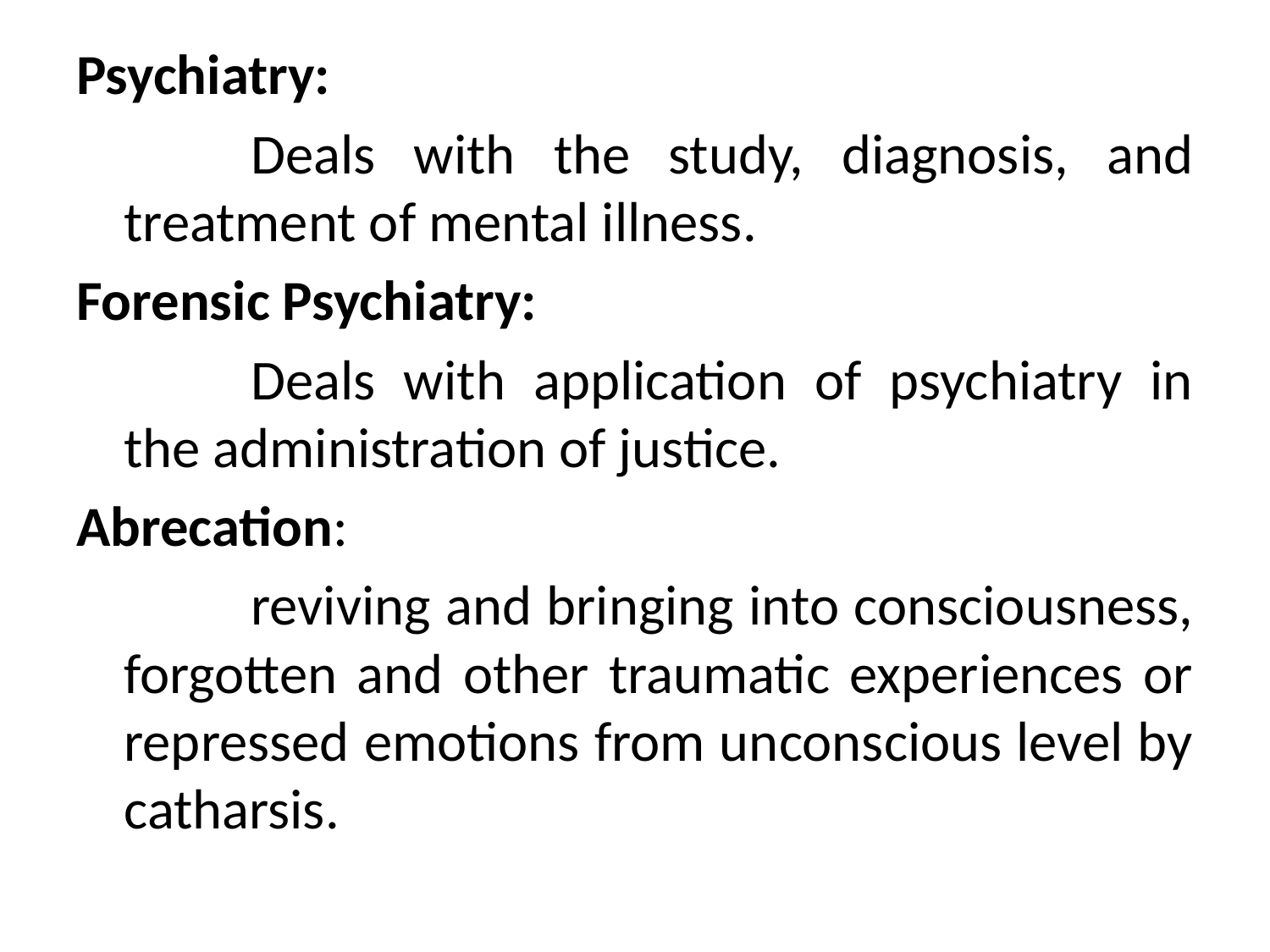

Psychiatry:
		Deals with the study, diagnosis, and treatment of mental illness.
Forensic Psychiatry:
		Deals with application of psychiatry in the administration of justice.
Abrecation:
		reviving and bringing into consciousness, forgotten and other traumatic experiences or repressed emotions from unconscious level by catharsis.